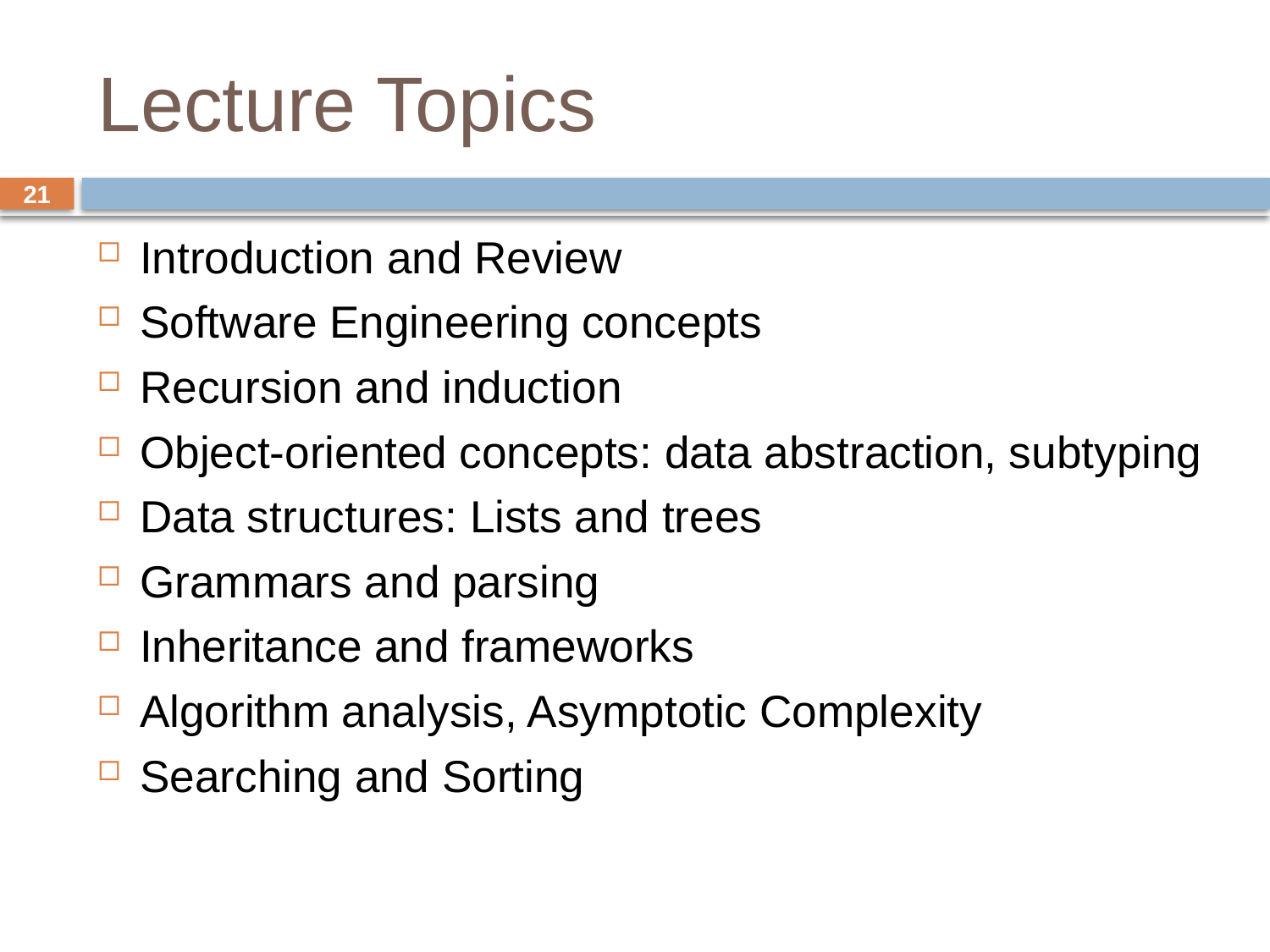

# Lecture Topics
21
Introduction and Review
Software Engineering concepts
Recursion and induction
Object-oriented concepts: data abstraction, subtyping
Data structures: Lists and trees
Grammars and parsing
Inheritance and frameworks
Algorithm analysis, Asymptotic Complexity
Searching and Sorting